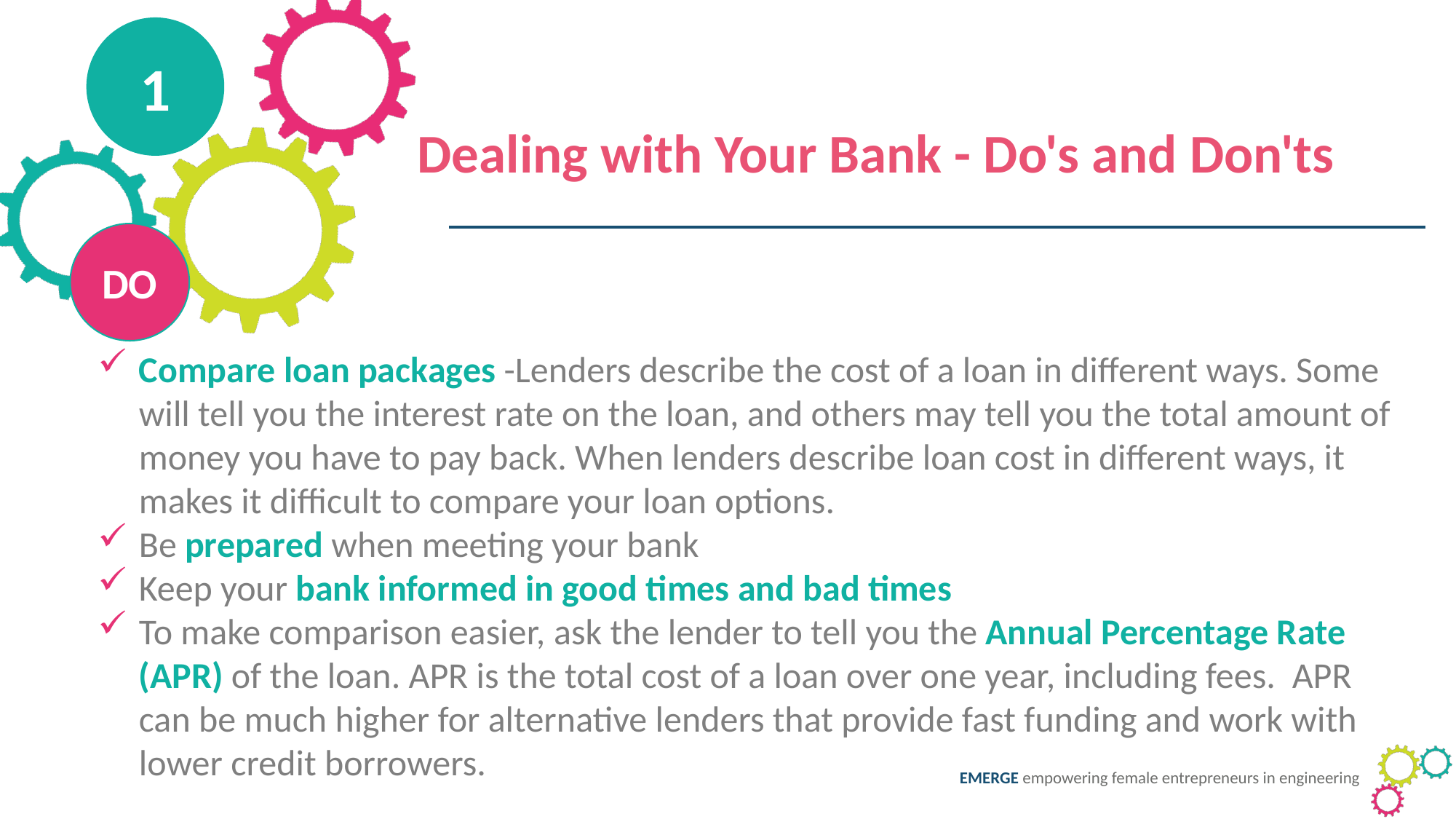

1
Dealing with Your Bank - Do's and Don'ts
DO
Compare loan packages -Lenders describe the cost of a loan in different ways. Some will tell you the interest rate on the loan, and others may tell you the total amount of money you have to pay back. When lenders describe loan cost in different ways, it makes it difficult to compare your loan options.
Be prepared when meeting your bank
Keep your bank informed in good times and bad times
To make comparison easier, ask the lender to tell you the Annual Percentage Rate (APR) of the loan. APR is the total cost of a loan over one year, including fees.  APR can be much higher for alternative lenders that provide fast funding and work with lower credit borrowers.